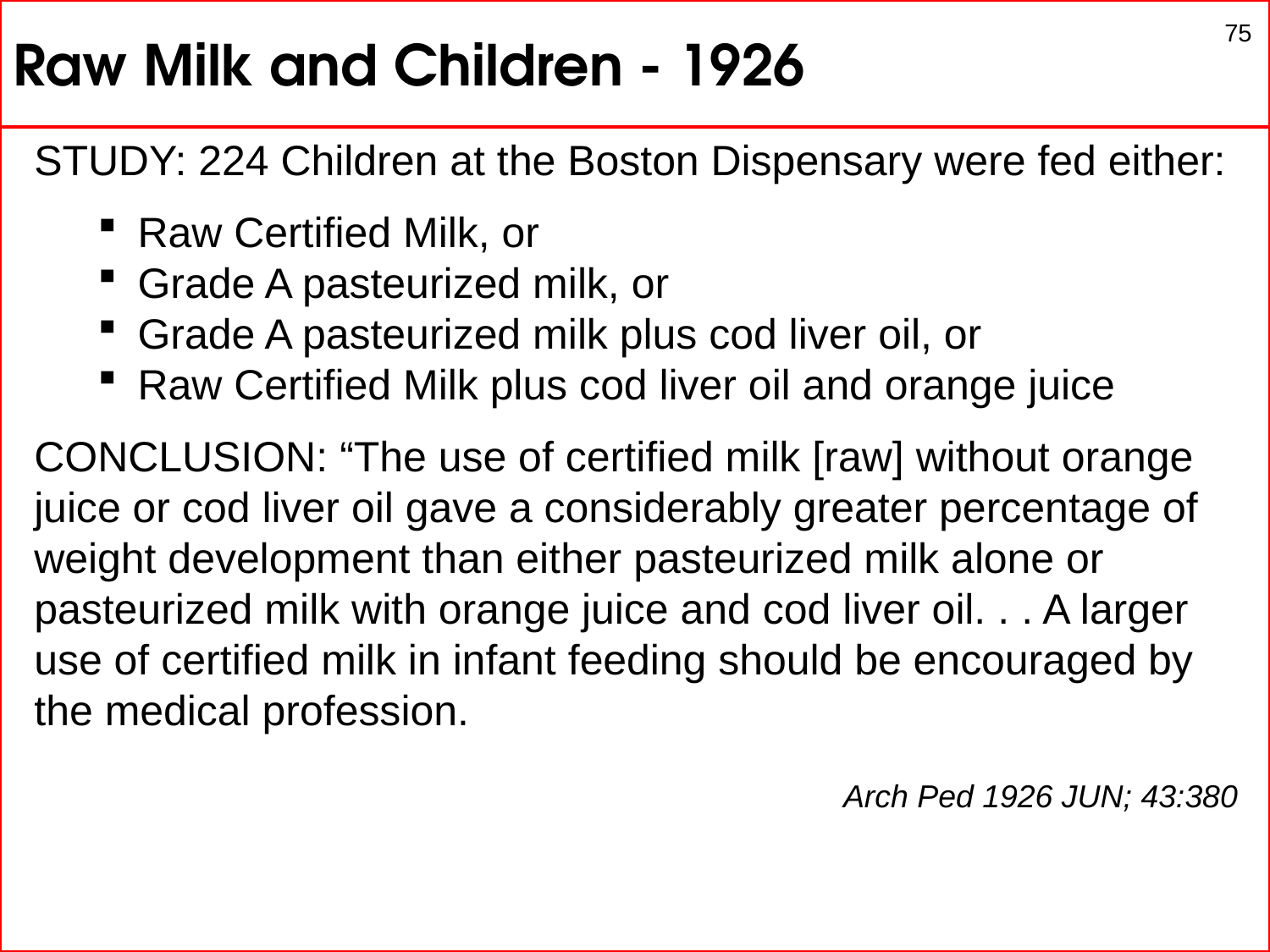

# Raw Milk and Children - 1926
75
STUDY: 224 Children at the Boston Dispensary were fed either:
Raw Certified Milk, or
Grade A pasteurized milk, or
Grade A pasteurized milk plus cod liver oil, or
Raw Certified Milk plus cod liver oil and orange juice
CONCLUSION: “The use of certified milk [raw] without orange juice or cod liver oil gave a considerably greater percentage of weight development than either pasteurized milk alone or pasteurized milk with orange juice and cod liver oil. . . A larger use of certified milk in infant feeding should be encouraged by the medical profession.
						Arch Ped 1926 JUN; 43:380